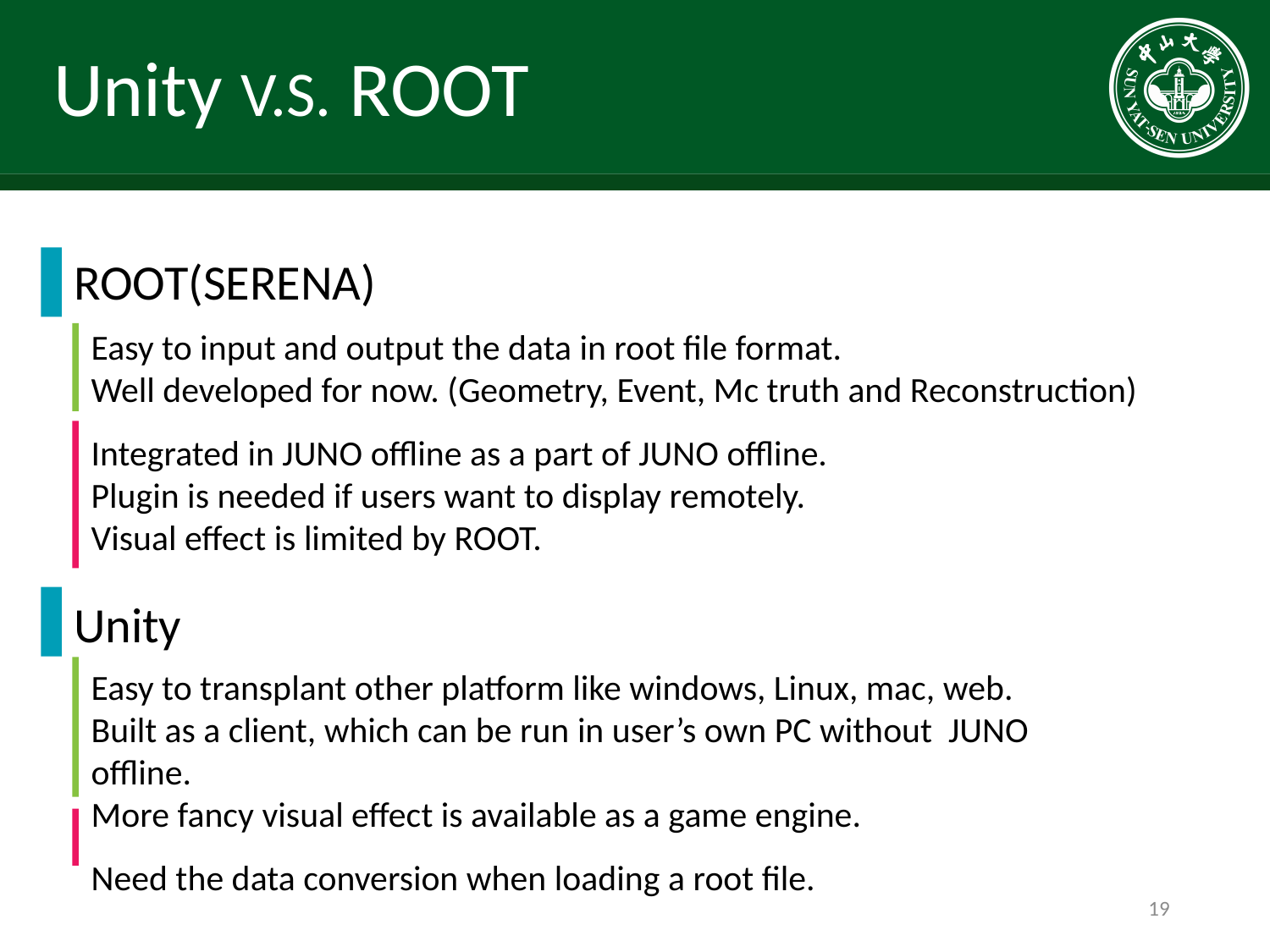

Unity V.S. ROOT
ROOT(SERENA)

Easy to input and output the data in root file format.
Well developed for now. (Geometry, Event, Mc truth and Reconstruction)

Integrated in JUNO offline as a part of JUNO offline.
Plugin is needed if users want to display remotely.
Visual effect is limited by ROOT.

Unity

Easy to transplant other platform like windows, Linux, mac, web.
Built as a client, which can be run in user’s own PC without  JUNO offline.
More fancy visual effect is available as a game engine.

Need the data conversion when loading a root file.

19